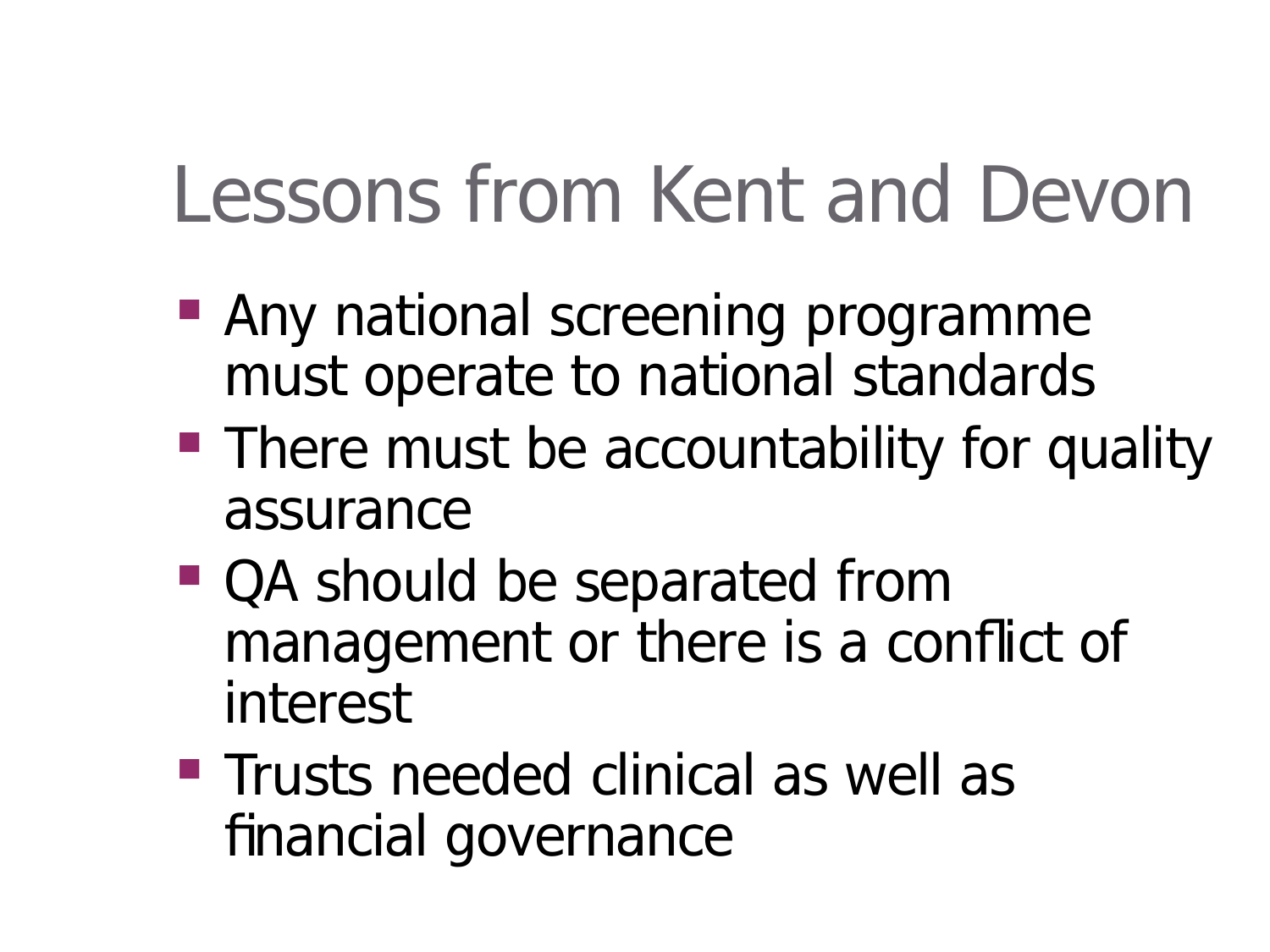

# Lessons from Kent and Devon
Any national screening programme must operate to national standards
There must be accountability for quality assurance
QA should be separated from management or there is a conflict of interest
Trusts needed clinical as well as financial governance